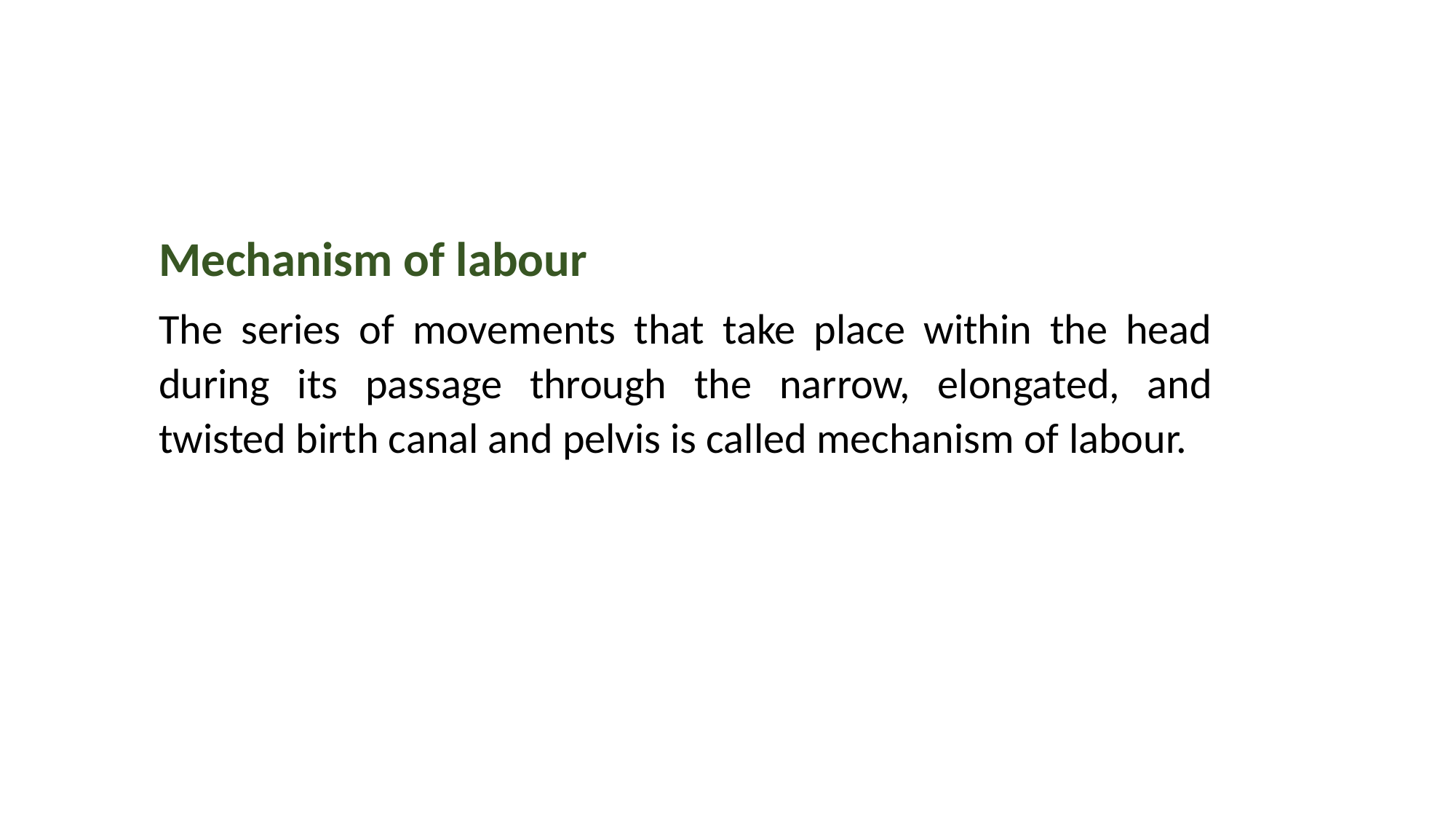

Mechanism of labour
The series of movements that take place within the head during its passage through the narrow, elongated, and twisted birth canal and pelvis is called mechanism of labour.